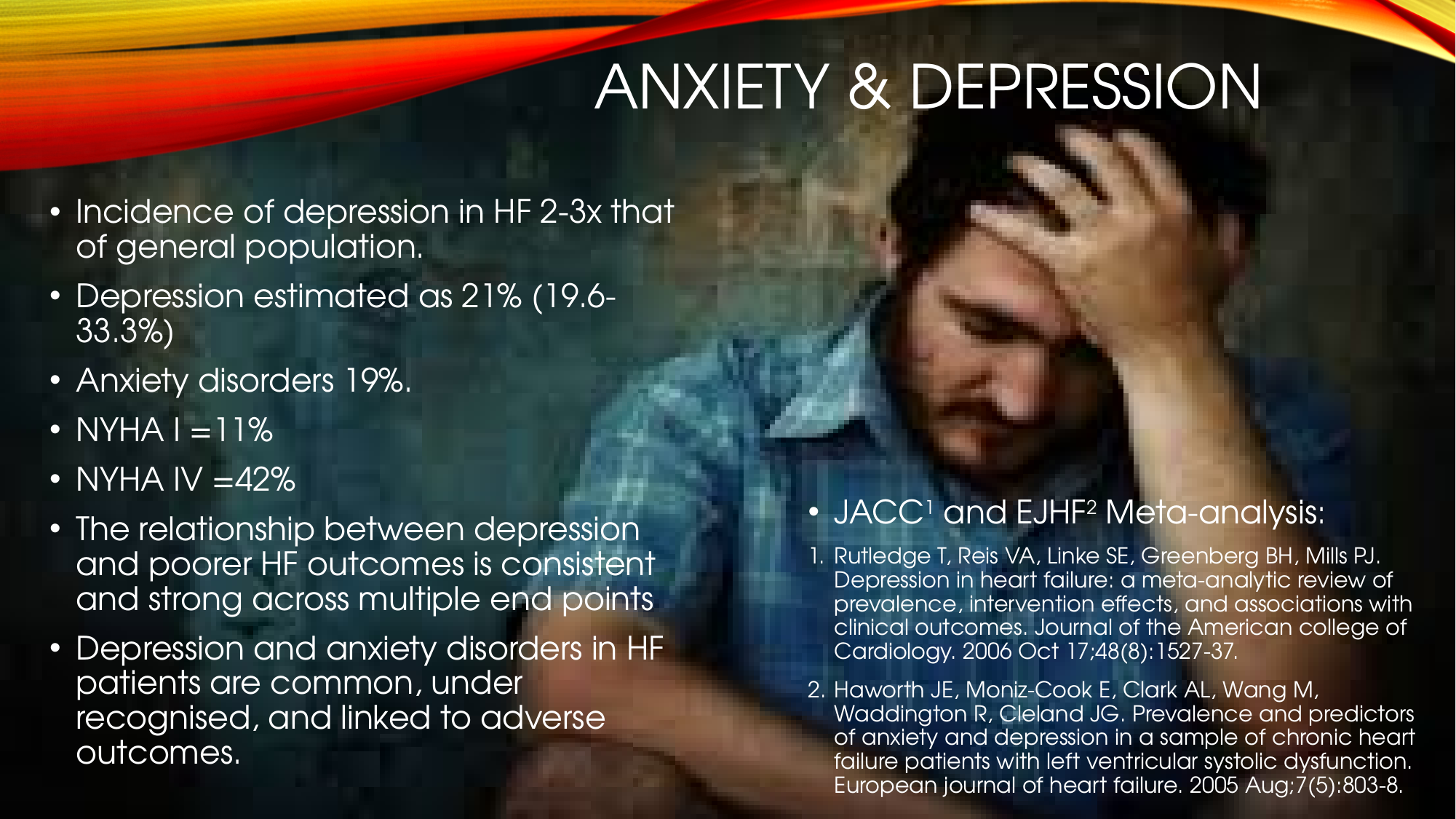

# Anxiety & Depression
Incidence of depression in HF 2-3x that of general population.
Depression estimated as 21% (19.6-33.3%)
Anxiety disorders 19%.
NYHA I =11%
NYHA IV =42%
The relationship between depression and poorer HF outcomes is consistent and strong across multiple end points
Depression and anxiety disorders in HF patients are common, under recognised, and linked to adverse outcomes.

JACC1 and EJHF2 Meta-analysis:
Rutledge T, Reis VA, Linke SE, Greenberg BH, Mills PJ. Depression in heart failure: a meta-analytic review of prevalence, intervention effects, and associations with clinical outcomes. Journal of the American college of Cardiology. 2006 Oct 17;48(8):1527-37.
Haworth JE, Moniz‐Cook E, Clark AL, Wang M, Waddington R, Cleland JG. Prevalence and predictors of anxiety and depression in a sample of chronic heart failure patients with left ventricular systolic dysfunction. European journal of heart failure. 2005 Aug;7(5):803-8.